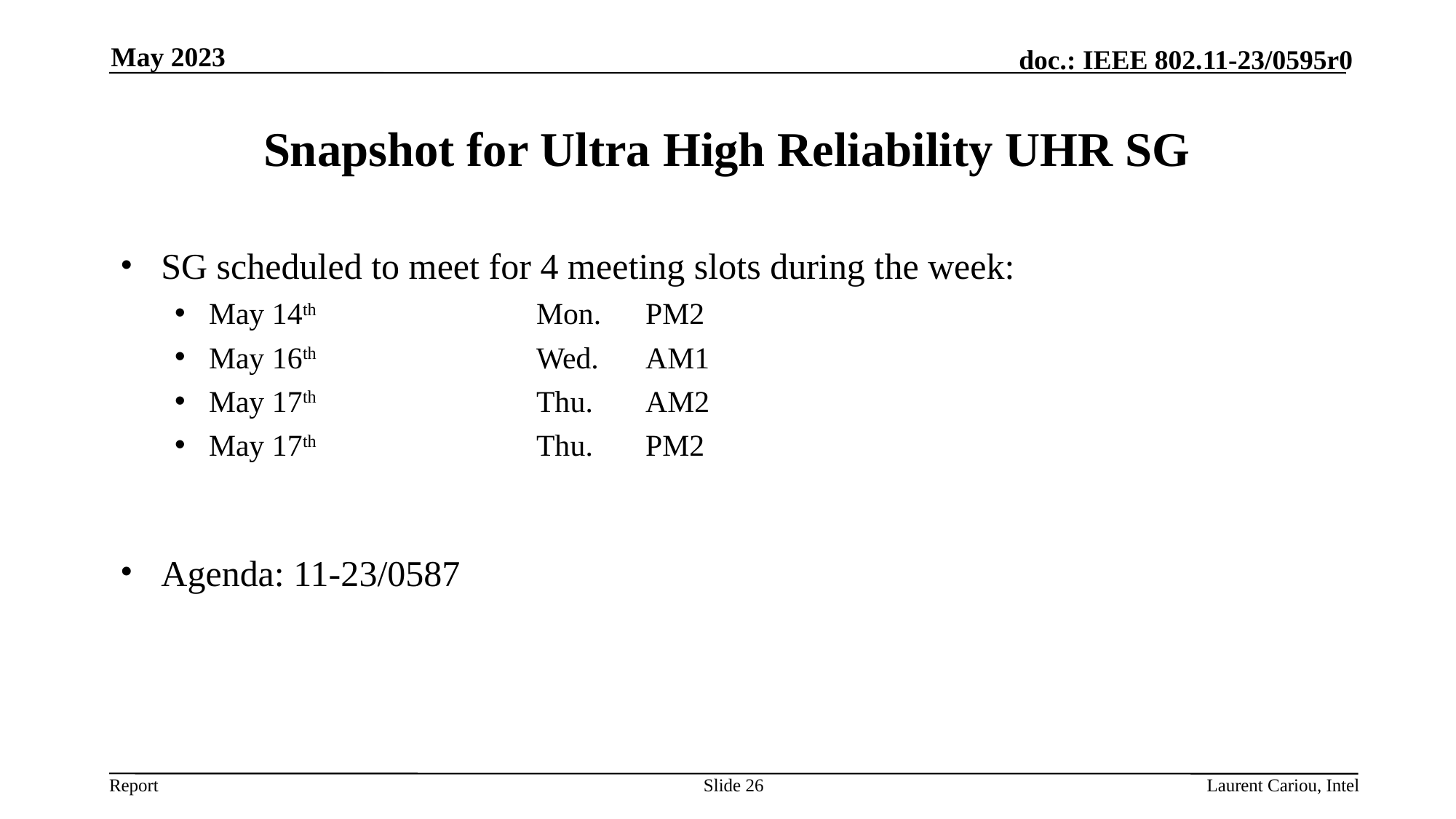

May 2023
# Snapshot for Ultra High Reliability UHR SG
SG scheduled to meet for 4 meeting slots during the week:
May 14th 		Mon. 	PM2
May 16th 		Wed.	AM1
May 17th 		Thu.	AM2
May 17th 		Thu.	PM2

Agenda: 11-23/0587

Slide 26
Laurent Cariou, Intel